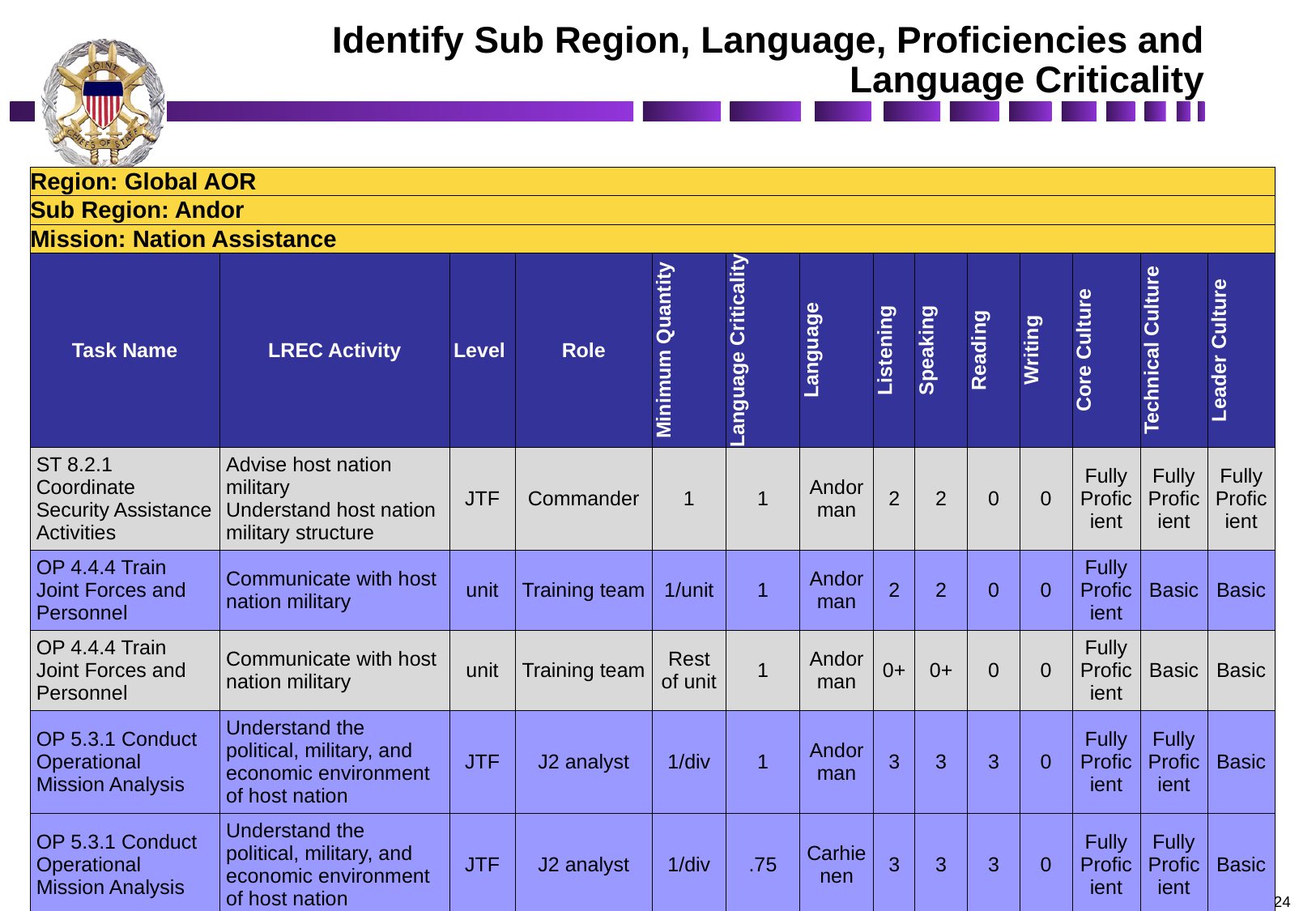

# Identify Sub Region, Language, Proficiencies and Language Criticality
| Region: Global AOR |  |  |  |  |  |  |  |  |  |  |  |  |  |
| --- | --- | --- | --- | --- | --- | --- | --- | --- | --- | --- | --- | --- | --- |
| Sub Region: Andor |  |  |  |  |  |  |  |  |  |  |  |  |  |
| Mission: Nation Assistance |  |  |  |  |  |  |  |  |  |  |  |  |  |
| Task Name | LREC Activity | Level | Role | Minimum Quantity | Language Criticality | Language | Listening | Speaking | Reading | Writing | Core Culture | Technical Culture | Leader Culture |
| ST 8.2.1 Coordinate Security Assistance Activities | Advise host nation military Understand host nation military structure | JTF | Commander | 1 | 1 | Andorman | 2 | 2 | 0 | 0 | Fully Proficient | Fully Proficient | Fully Proficient |
| OP 4.4.4 Train Joint Forces and Personnel | Communicate with host nation military | unit | Training team | 1/unit | 1 | Andorman | 2 | 2 | 0 | 0 | Fully Proficient | Basic | Basic |
| OP 4.4.4 Train Joint Forces and Personnel | Communicate with host nation military | unit | Training team | Rest of unit | 1 | Andorman | 0+ | 0+ | 0 | 0 | Fully Proficient | Basic | Basic |
| OP 5.3.1 Conduct Operational Mission Analysis | Understand the political, military, and economic environment of host nation | JTF | J2 analyst | 1/div | 1 | Andorman | 3 | 3 | 3 | 0 | Fully Proficient | Fully Proficient | Basic |
| OP 5.3.1 Conduct Operational Mission Analysis | Understand the political, military, and economic environment of host nation | JTF | J2 analyst | 1/div | .75 | Carhienen | 3 | 3 | 3 | 0 | Fully Proficient | Fully Proficient | Basic |
This brief is unclassified